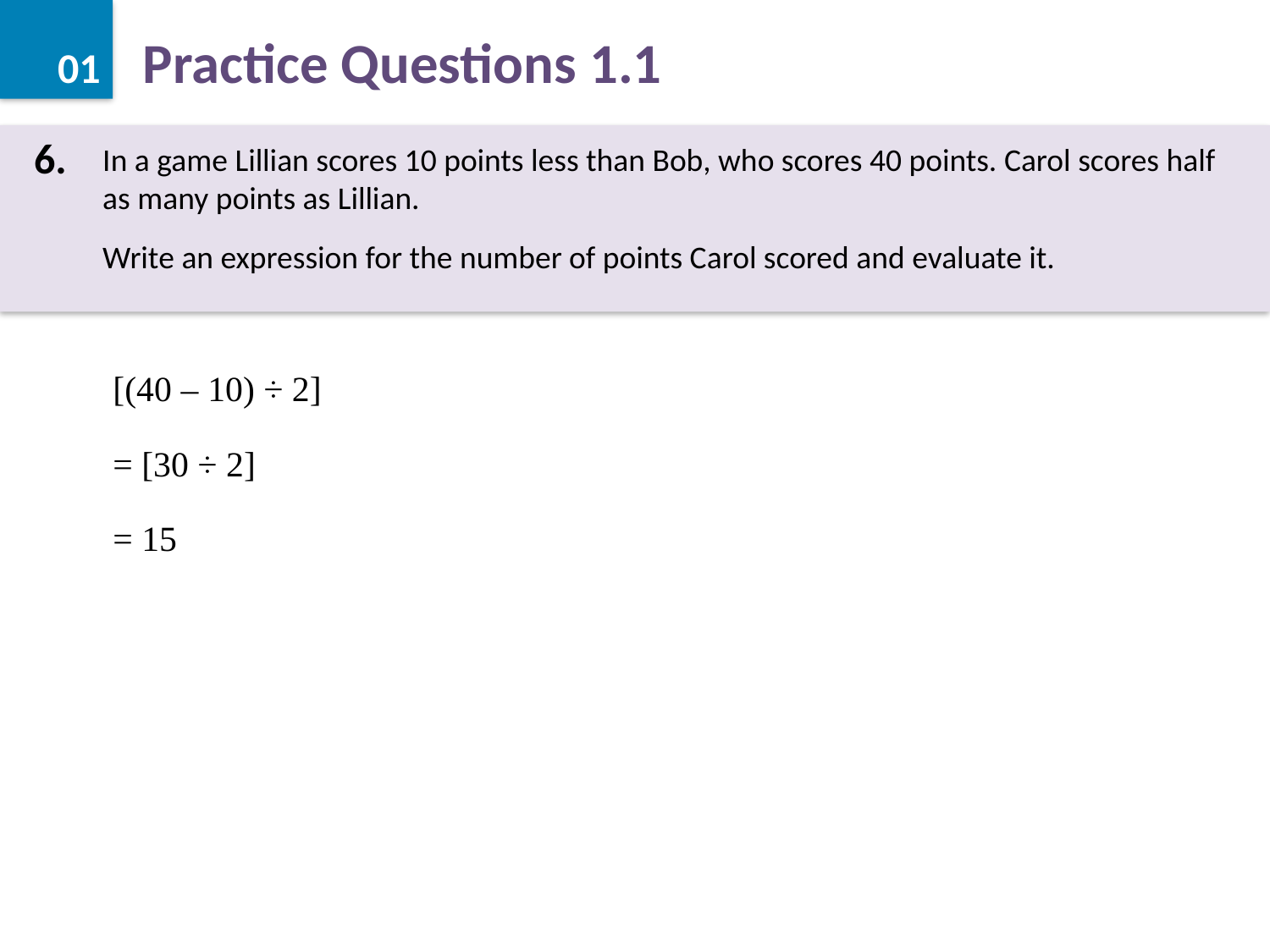

6.

In a game Lillian scores 10 points less than Bob, who scores 40 points. Carol scores half as many points as Lillian.

Write an expression for the number of points Carol scored and evaluate it.
[(40 – 10) ÷ 2]
= [30 ÷ 2]
= 15